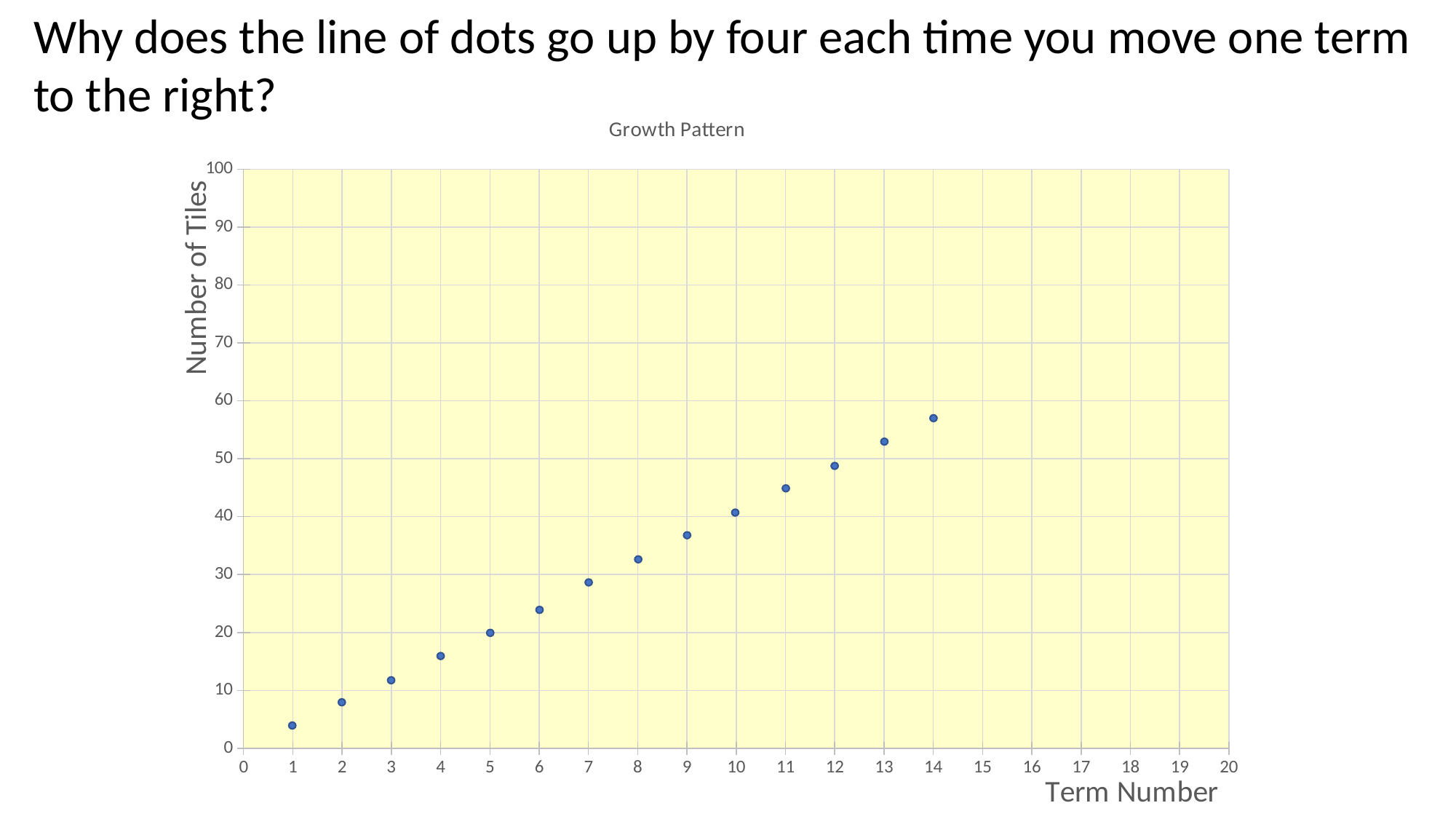

Why does the line of dots go up by four each time you move one term to the right?

### Chart: Growth Pattern

| Category |  |
|---|---|